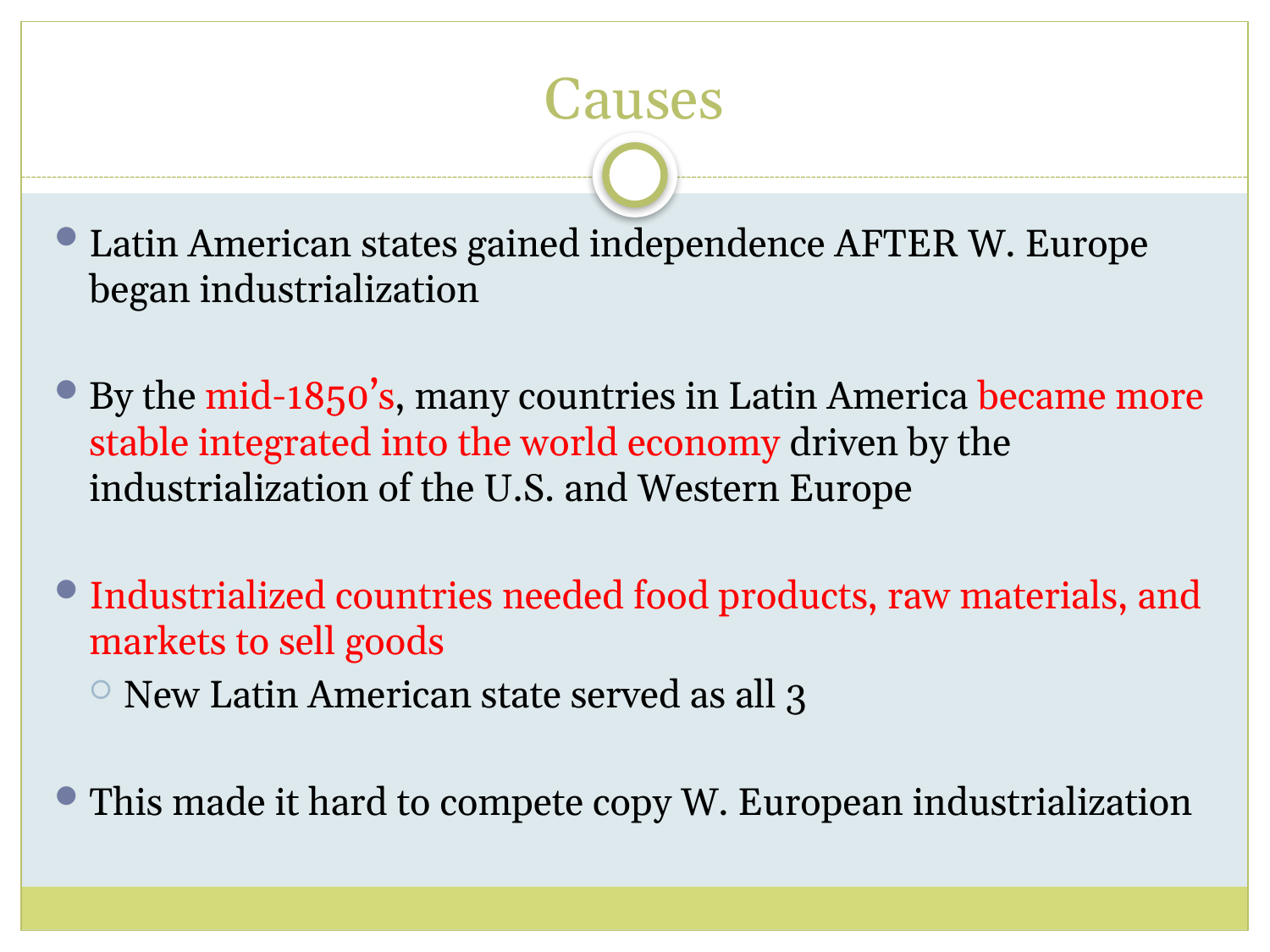

# Causes
Latin American states gained independence AFTER W. Europe began industrialization

By the mid-1850’s, many countries in Latin America became more stable integrated into the world economy driven by the industrialization of the U.S. and Western Europe

Industrialized countries needed food products, raw materials, and markets to sell goods
New Latin American state served as all 3

This made it hard to compete copy W. European industrialization